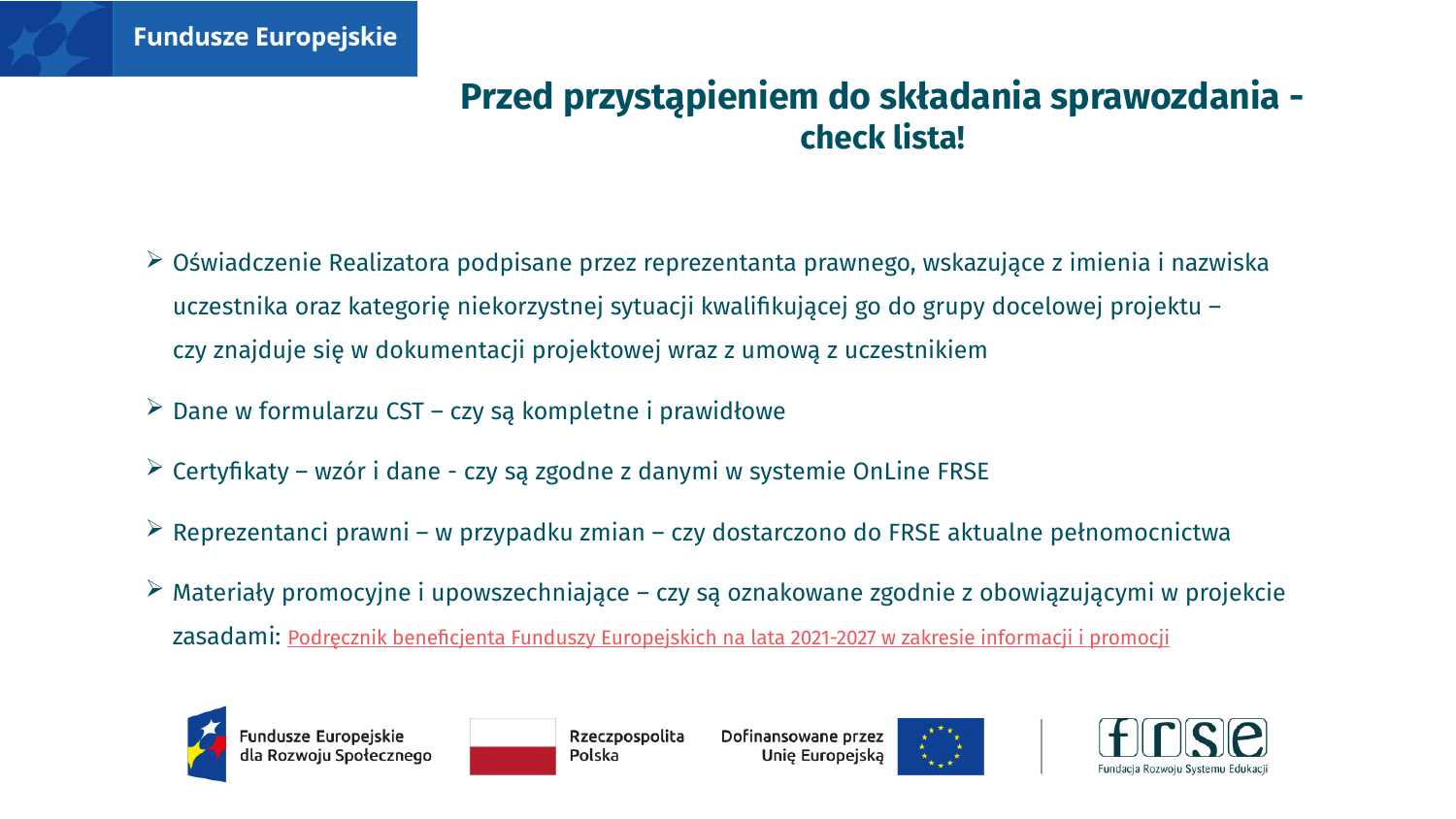

Przed przystąpieniem do składania sprawozdania - check lista!
Oświadczenie Realizatora podpisane przez reprezentanta prawnego, wskazujące z imienia i nazwiska uczestnika oraz kategorię niekorzystnej sytuacji kwalifikującej go do grupy docelowej projektu –
czy znajduje się w dokumentacji projektowej wraz z umową z uczestnikiem
Dane w formularzu CST – czy są kompletne i prawidłowe
Certyfikaty – wzór i dane - czy są zgodne z danymi w systemie OnLine FRSE
Reprezentanci prawni – w przypadku zmian – czy dostarczono do FRSE aktualne pełnomocnictwa
Materiały promocyjne i upowszechniające – czy są oznakowane zgodnie z obowiązującymi w projekcie zasadami: Podręcznik beneficjenta Funduszy Europejskich na lata 2021-2027 w zakresie informacji i promocji